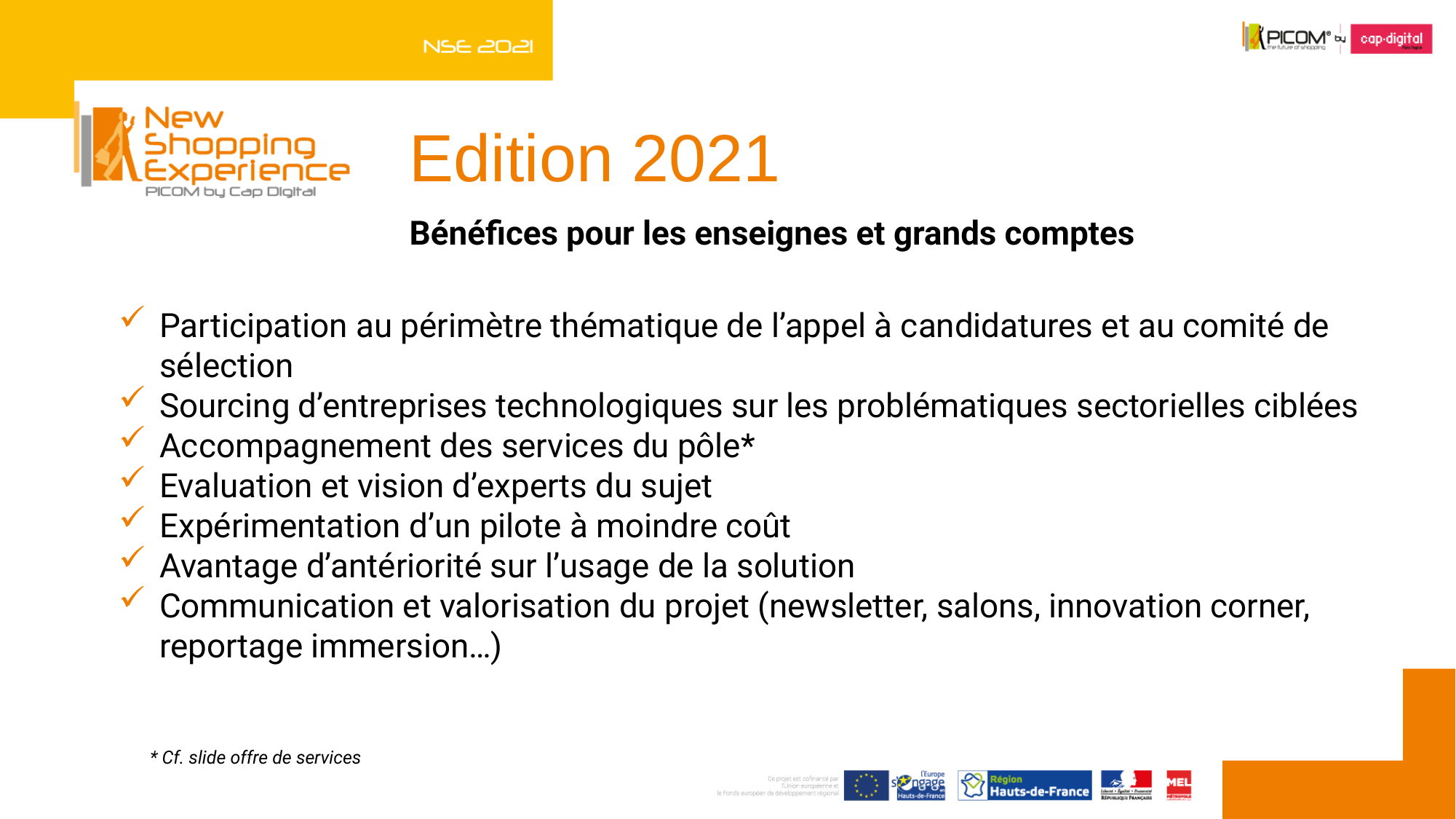

# Edition 2021
Bénéfices pour les enseignes et grands comptes
Participation au périmètre thématique de l’appel à candidatures et au comité de sélection
Sourcing d’entreprises technologiques sur les problématiques sectorielles ciblées
Accompagnement des services du pôle*
Evaluation et vision d’experts du sujet
Expérimentation d’un pilote à moindre coût
Avantage d’antériorité sur l’usage de la solution
Communication et valorisation du projet (newsletter, salons, innovation corner, reportage immersion…)
* Cf. slide offre de services